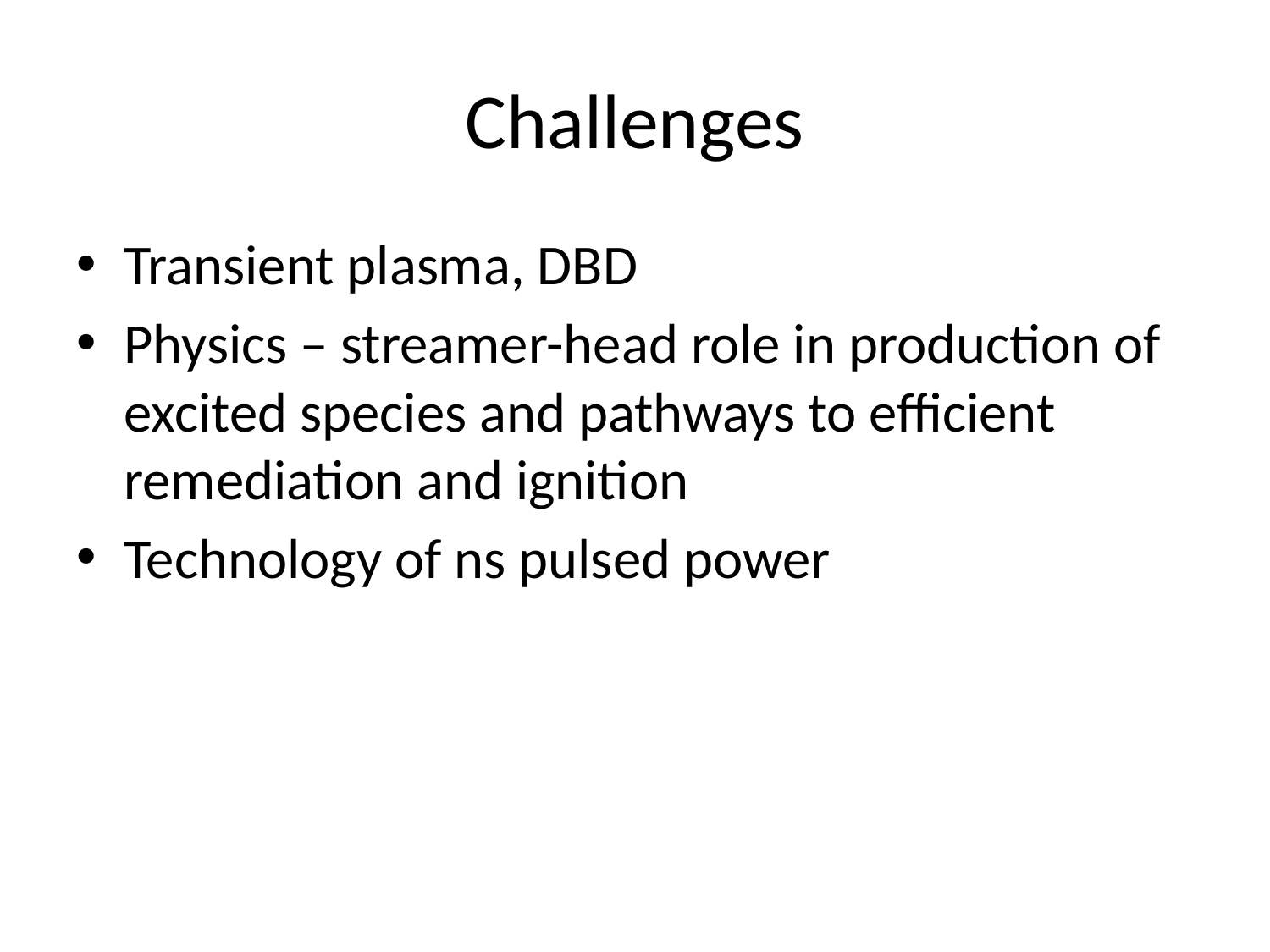

# Challenges
Transient plasma, DBD
Physics – streamer-head role in production of excited species and pathways to efficient remediation and ignition
Technology of ns pulsed power